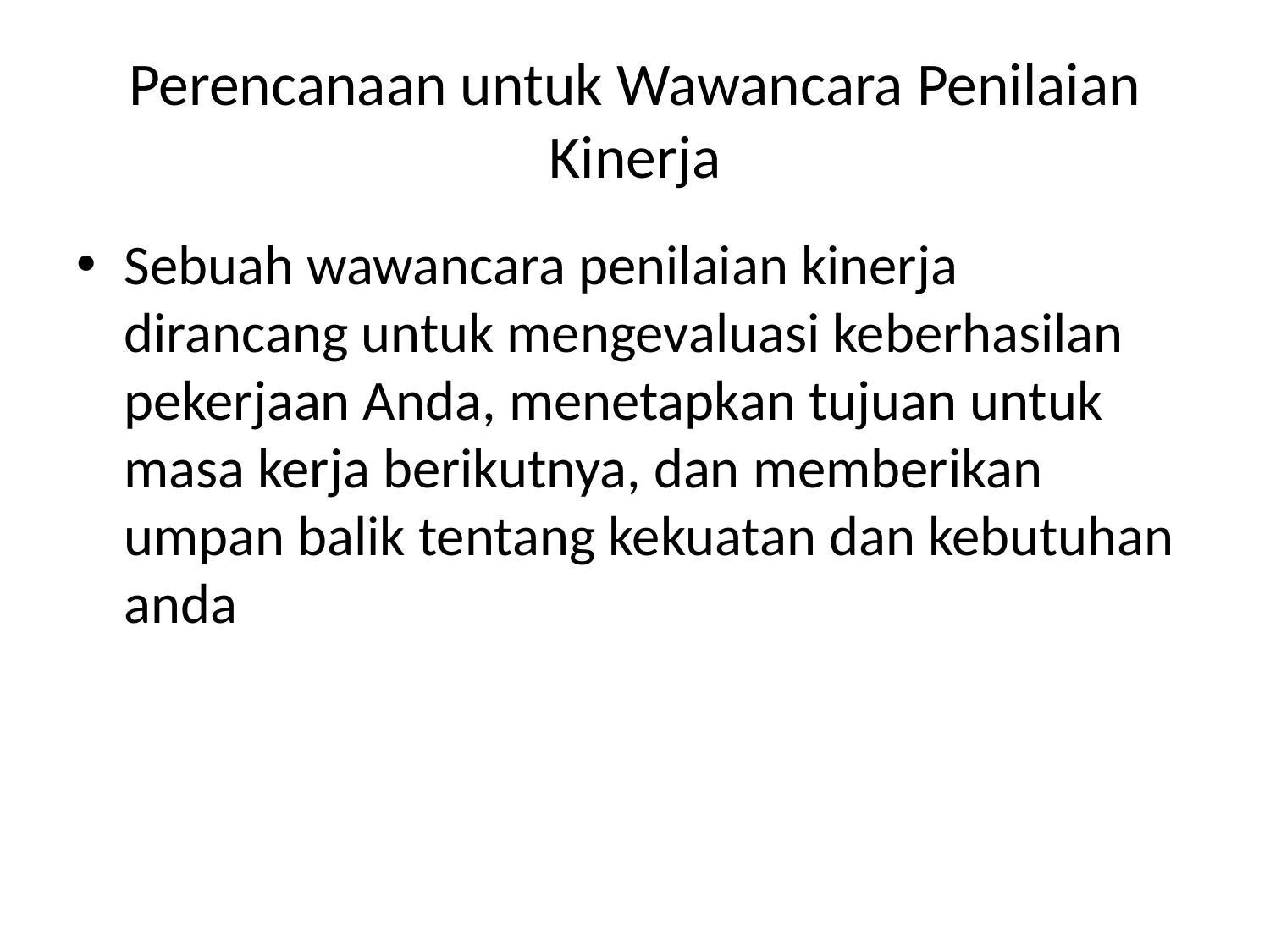

# Perencanaan untuk Wawancara Penilaian Kinerja
Sebuah wawancara penilaian kinerja dirancang untuk mengevaluasi keberhasilan pekerjaan Anda, menetapkan tujuan untuk masa kerja berikutnya, dan memberikan umpan balik tentang kekuatan dan kebutuhan anda